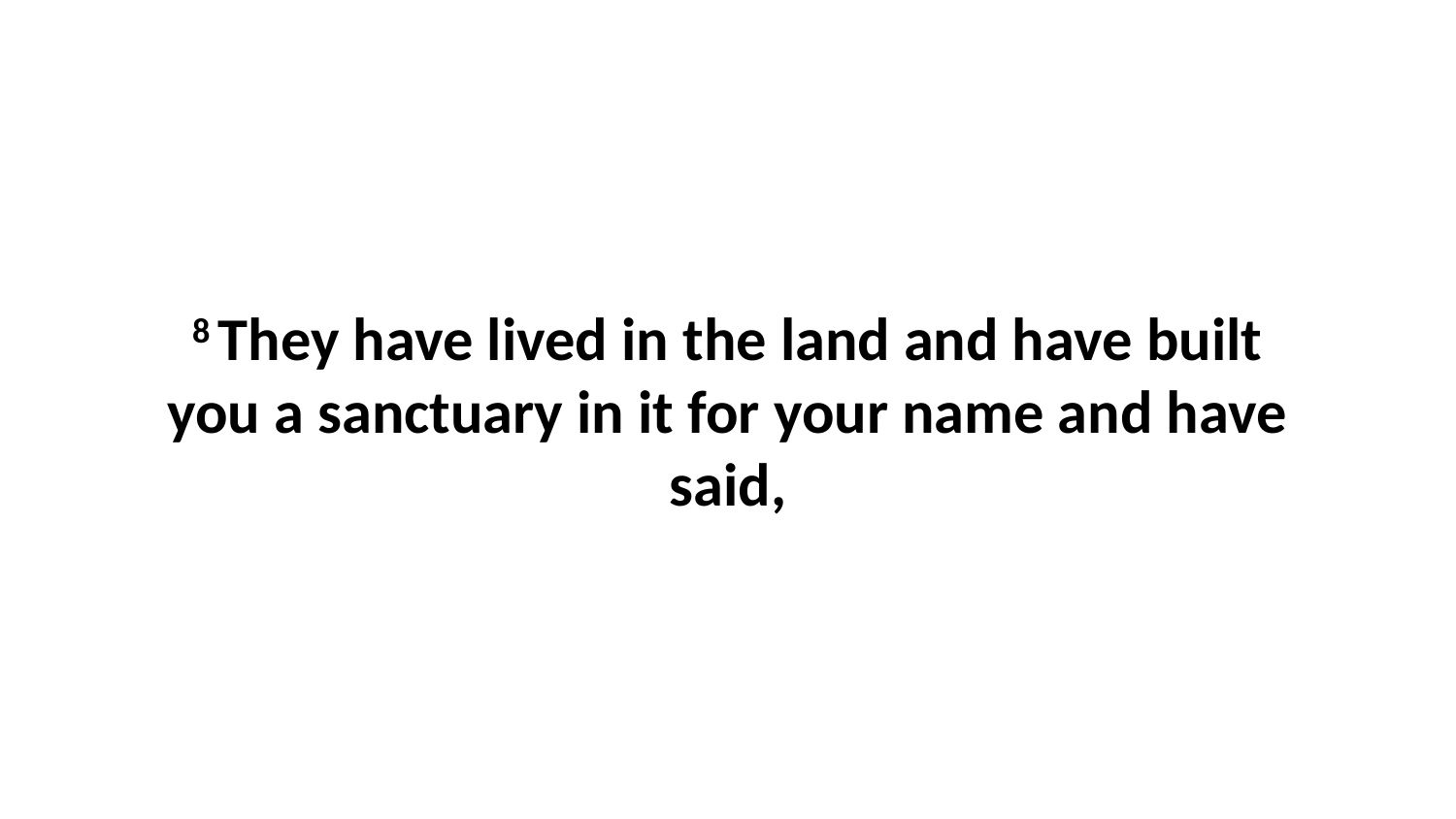

8 They have lived in the land and have built you a sanctuary in it for your name and have said,